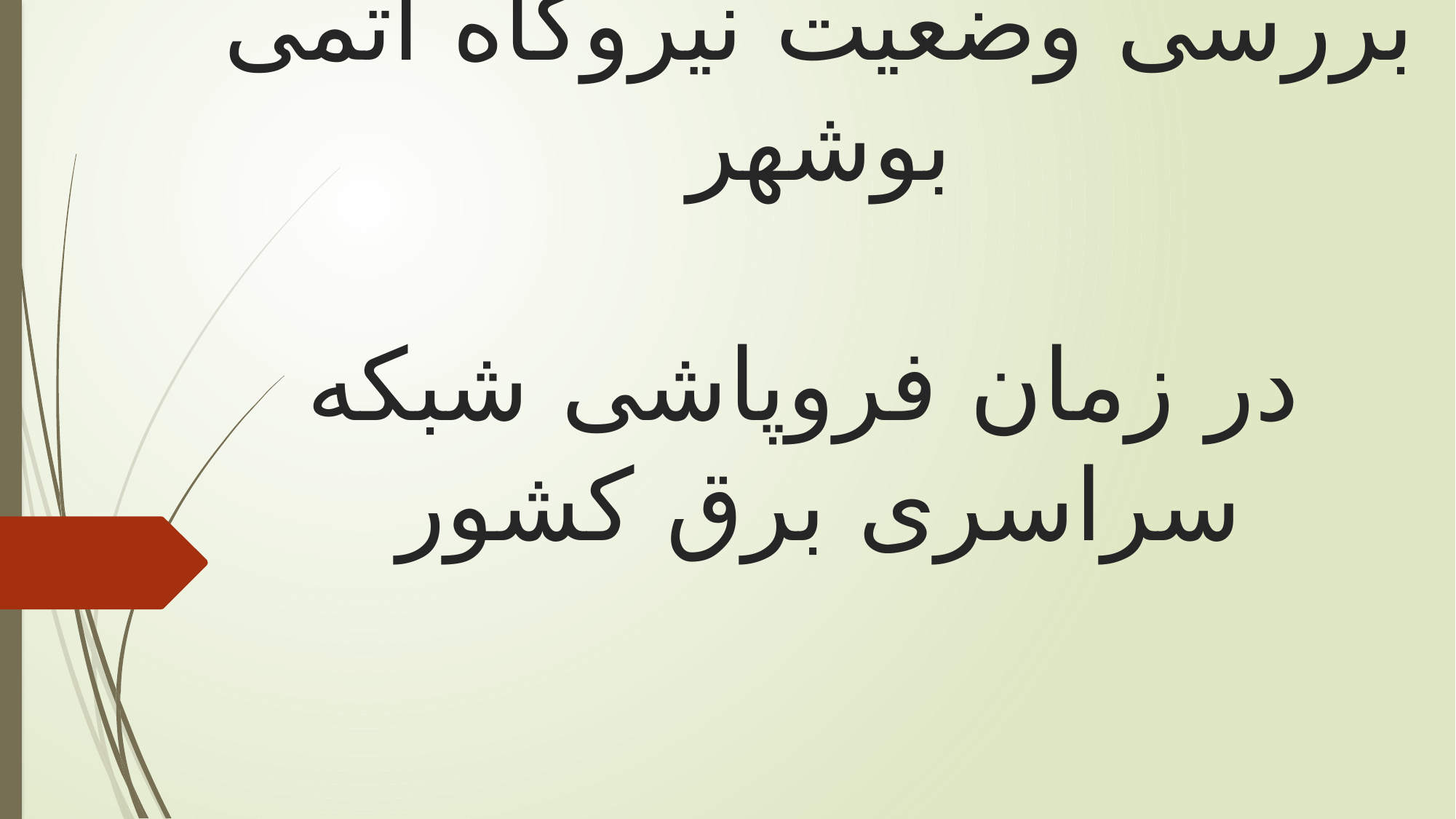

# بررسی وضعیت نیروگاه اتمی بوشهر در زمان فروپاشی شبکه سراسری برق کشور